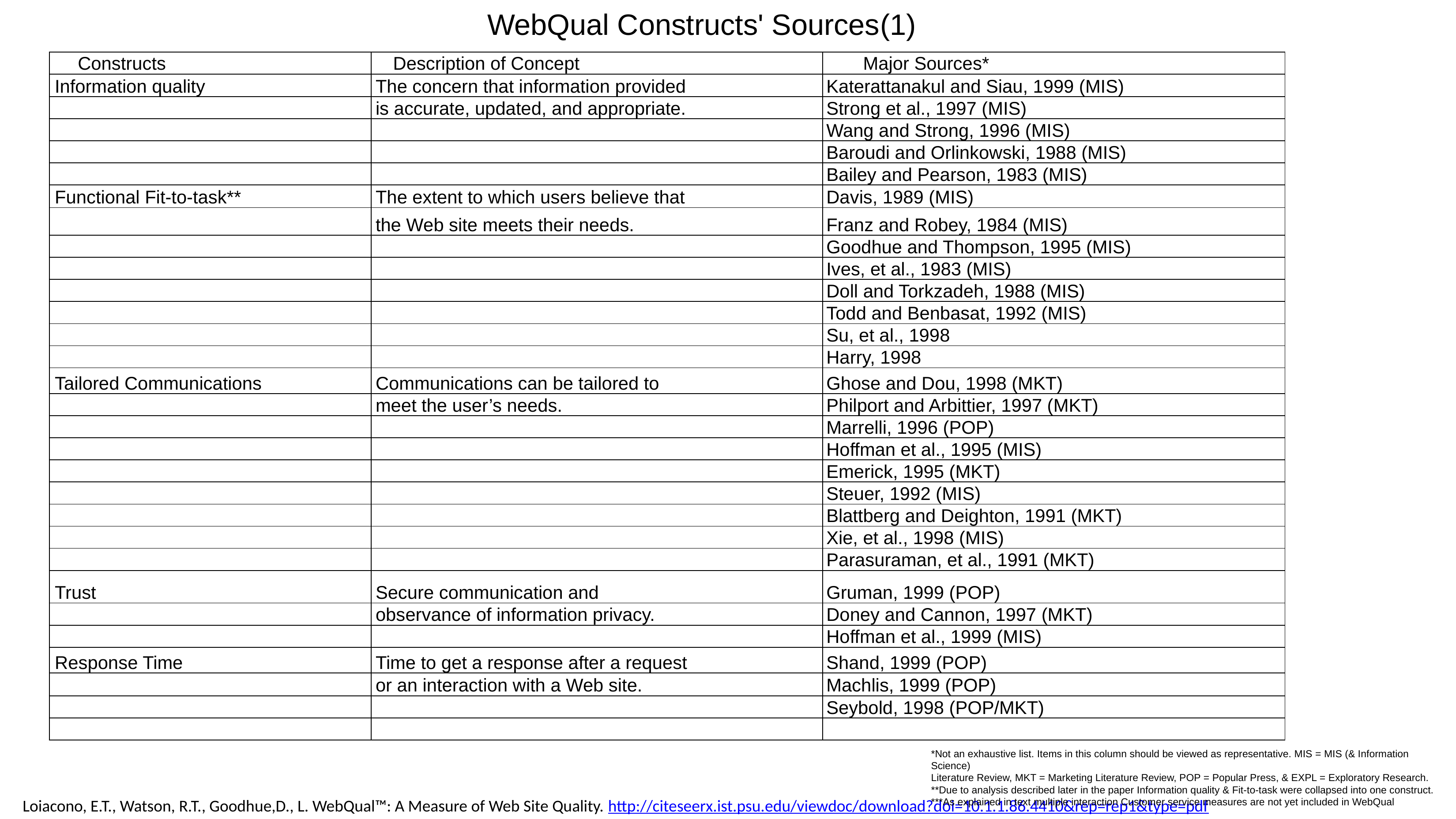

WebQual Constructs' Sources(1)
| Constructs | Description of Concept | Major Sources\* |
| --- | --- | --- |
| Information quality | The concern that information provided | Katerattanakul and Siau, 1999 (MIS) |
|  | is accurate, updated, and appropriate. | Strong et al., 1997 (MIS) |
|  |  | Wang and Strong, 1996 (MIS) |
|  |  | Baroudi and Orlinkowski, 1988 (MIS) |
|  |  | Bailey and Pearson, 1983 (MIS) |
| Functional Fit-to-task\*\* | The extent to which users believe that | Davis, 1989 (MIS) |
|  | the Web site meets their needs. | Franz and Robey, 1984 (MIS) |
|  |  | Goodhue and Thompson, 1995 (MIS) |
|  |  | Ives, et al., 1983 (MIS) |
|  |  | Doll and Torkzadeh, 1988 (MIS) |
|  |  | Todd and Benbasat, 1992 (MIS) |
|  |  | Su, et al., 1998 |
|  |  | Harry, 1998 |
| Tailored Communications | Communications can be tailored to | Ghose and Dou, 1998 (MKT) |
|  | meet the user’s needs. | Philport and Arbittier, 1997 (MKT) |
|  |  | Marrelli, 1996 (POP) |
|  |  | Hoffman et al., 1995 (MIS) |
|  |  | Emerick, 1995 (MKT) |
|  |  | Steuer, 1992 (MIS) |
|  |  | Blattberg and Deighton, 1991 (MKT) |
|  |  | Xie, et al., 1998 (MIS) |
|  |  | Parasuraman, et al., 1991 (MKT) |
| Trust | Secure communication and | Gruman, 1999 (POP) |
|  | observance of information privacy. | Doney and Cannon, 1997 (MKT) |
|  |  | Hoffman et al., 1999 (MIS) |
| Response Time | Time to get a response after a request | Shand, 1999 (POP) |
|  | or an interaction with a Web site. | Machlis, 1999 (POP) |
|  |  | Seybold, 1998 (POP/MKT) |
|  |  |  |
*Not an exhaustive list. Items in this column should be viewed as representative. MIS = MIS (& Information Science)
Literature Review, MKT = Marketing Literature Review, POP = Popular Press, & EXPL = Exploratory Research.
**Due to analysis described later in the paper Information quality & Fit-to-task were collapsed into one construct.
***As explained in text multiple interaction Customer service measures are not yet included in WebQual
Loiacono, E.T., Watson, R.T., Goodhue,D., L. WebQual™: A Measure of Web Site Quality. http://citeseerx.ist.psu.edu/viewdoc/download?doi=10.1.1.86.4410&rep=rep1&type=pdf